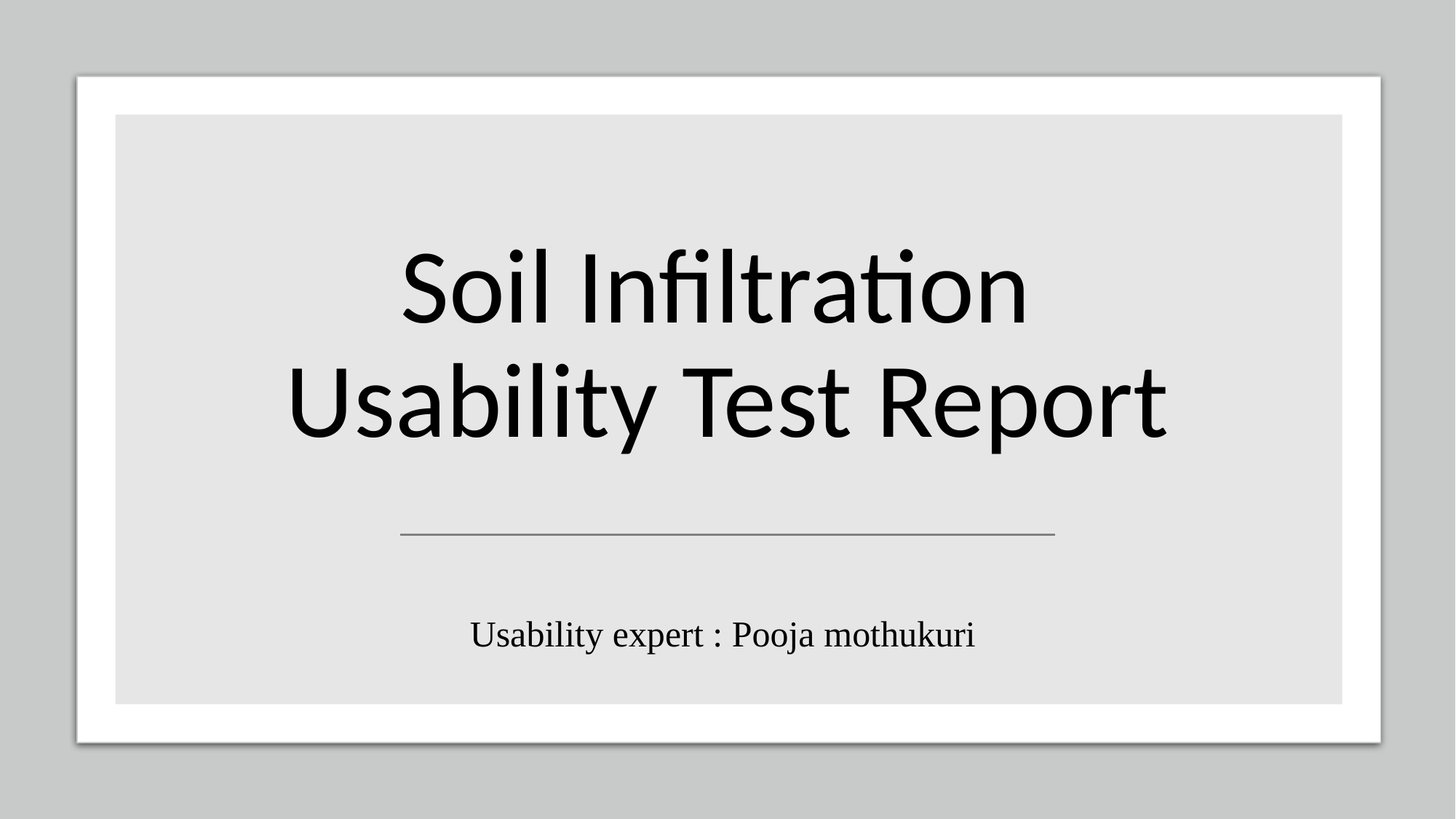

# Soil Infiltration Usability Test Report

Usability expert : Pooja mothukuri